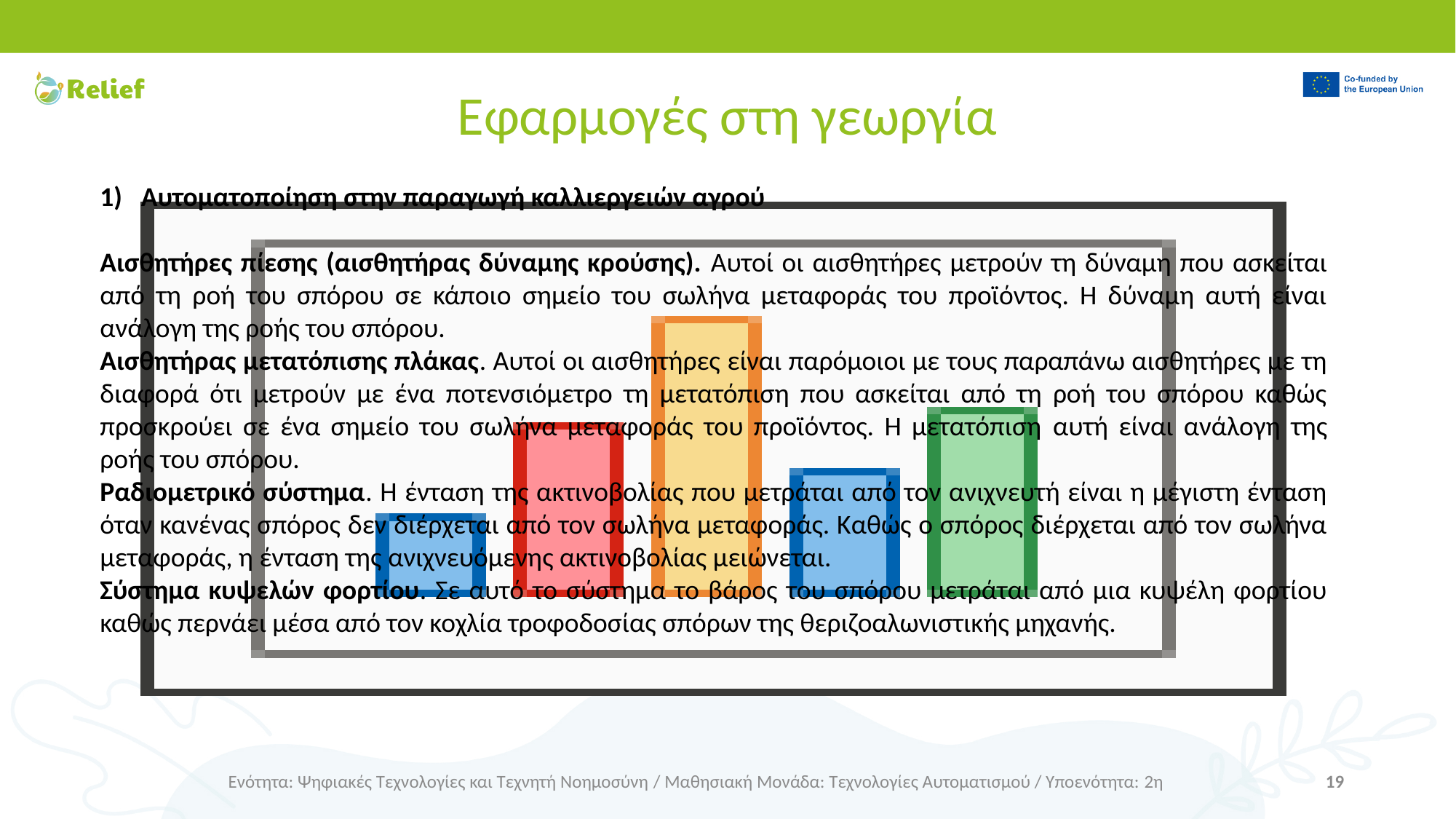

# Εφαρμογές στη γεωργία
Αυτοματοποίηση στην παραγωγή καλλιεργειών αγρού

Αισθητήρες πίεσης (αισθητήρας δύναμης κρούσης). Αυτοί οι αισθητήρες μετρούν τη δύναμη που ασκείται από τη ροή του σπόρου σε κάποιο σημείο του σωλήνα μεταφοράς του προϊόντος. Η δύναμη αυτή είναι ανάλογη της ροής του σπόρου.
Αισθητήρας μετατόπισης πλάκας. Αυτοί οι αισθητήρες είναι παρόμοιοι με τους παραπάνω αισθητήρες με τη διαφορά ότι μετρούν με ένα ποτενσιόμετρο τη μετατόπιση που ασκείται από τη ροή του σπόρου καθώς προσκρούει σε ένα σημείο του σωλήνα μεταφοράς του προϊόντος. Η μετατόπιση αυτή είναι ανάλογη της ροής του σπόρου.
Ραδιομετρικό σύστημα. Η ένταση της ακτινοβολίας που μετράται από τον ανιχνευτή είναι η μέγιστη ένταση όταν κανένας σπόρος δεν διέρχεται από τον σωλήνα μεταφοράς. Καθώς ο σπόρος διέρχεται από τον σωλήνα μεταφοράς, η ένταση της ανιχνευόμενης ακτινοβολίας μειώνεται.
Σύστημα κυψελών φορτίου. Σε αυτό το σύστημα το βάρος του σπόρου μετράται από μια κυψέλη φορτίου καθώς περνάει μέσα από τον κοχλία τροφοδοσίας σπόρων της θεριζοαλωνιστικής μηχανής.

Ενότητα: Ψηφιακές Τεχνολογίες και Τεχνητή Νοημοσύνη / Μαθησιακή Μονάδα: Τεχνολογίες Αυτοματισμού / Υποενότητα: 2η
19